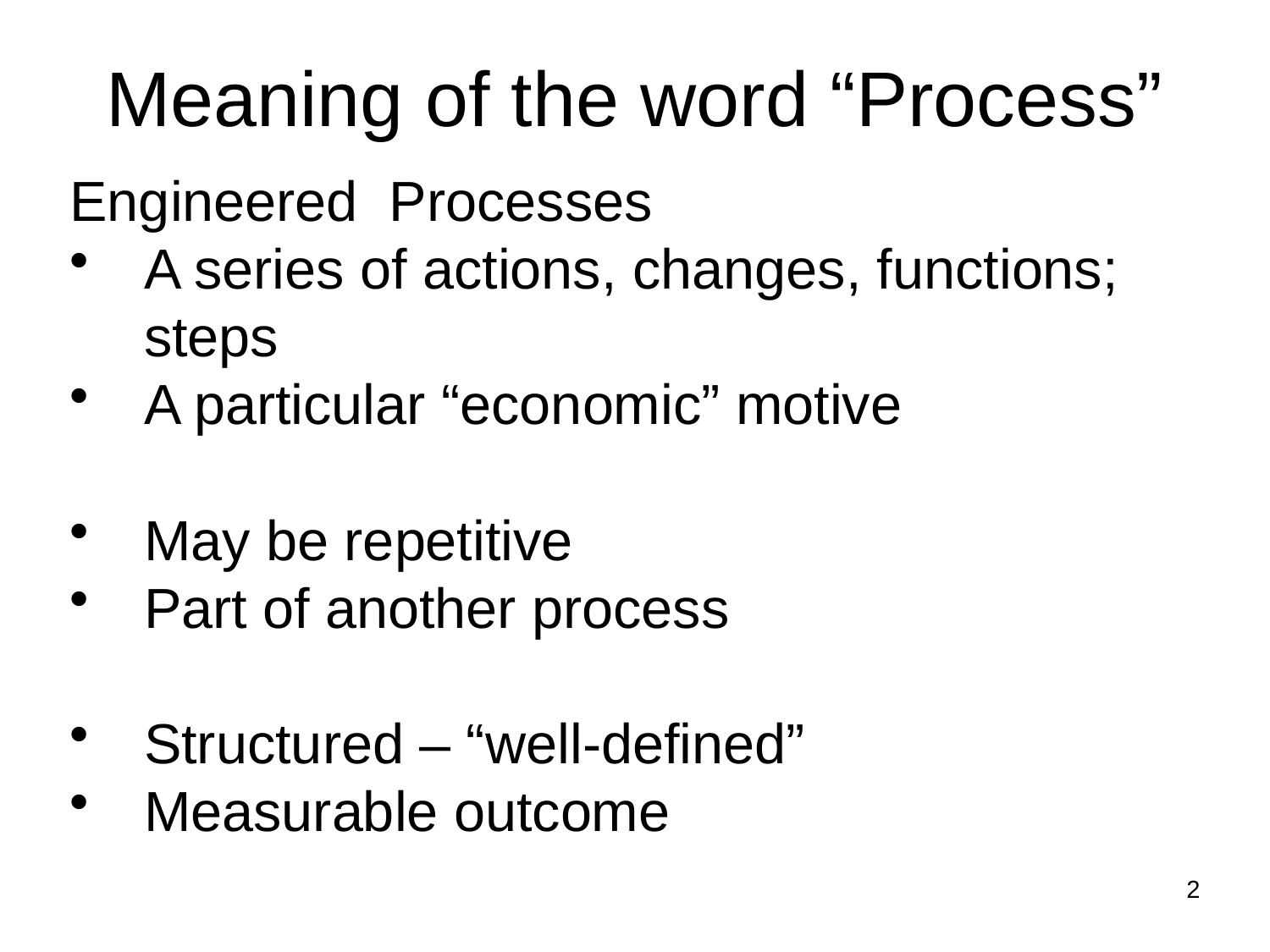

Meaning of the word “Process”
Engineered  Processes
A series of actions, changes, functions; steps
A particular “economic” motive

May be repetitive
Part of another process

Structured – “well-defined”
Measurable outcome
2